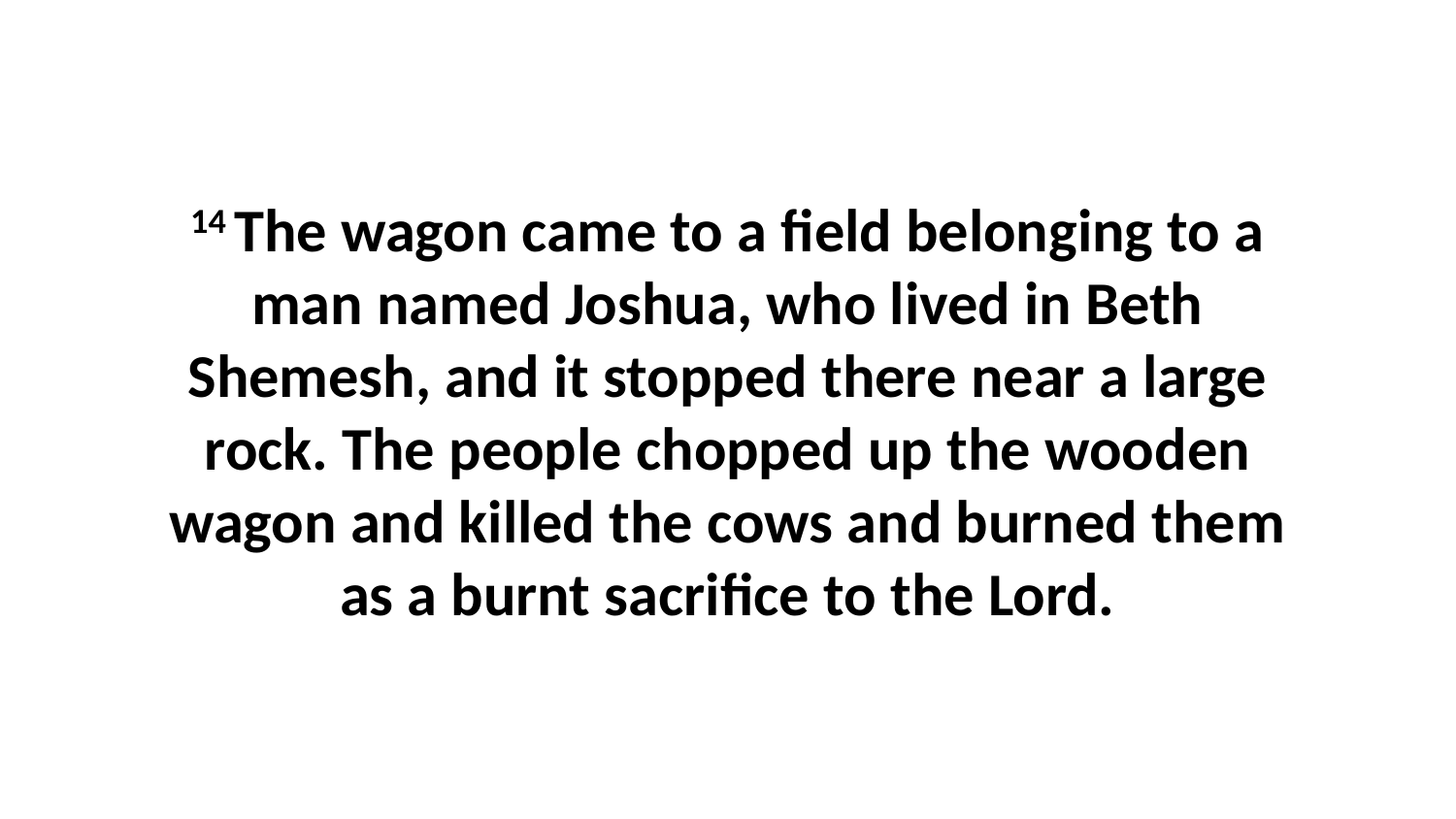

14 The wagon came to a field belonging to a man named Joshua, who lived in Beth Shemesh, and it stopped there near a large rock. The people chopped up the wooden wagon and killed the cows and burned them as a burnt sacrifice to the Lord.